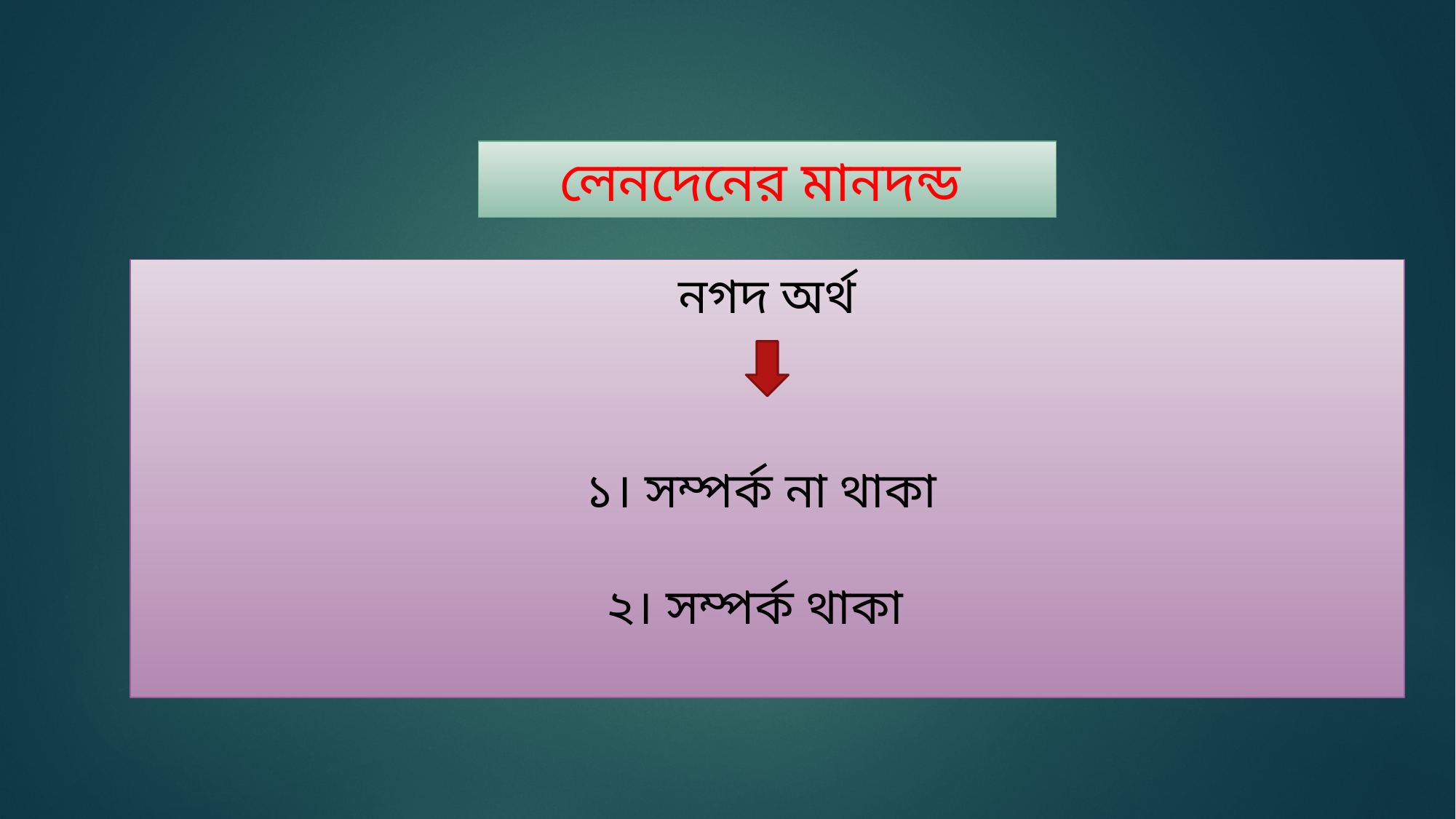

লেনদেনের মানদন্ড
নগদ অর্থ

১। সম্পর্ক না থাকা

২। সম্পর্ক থাকা